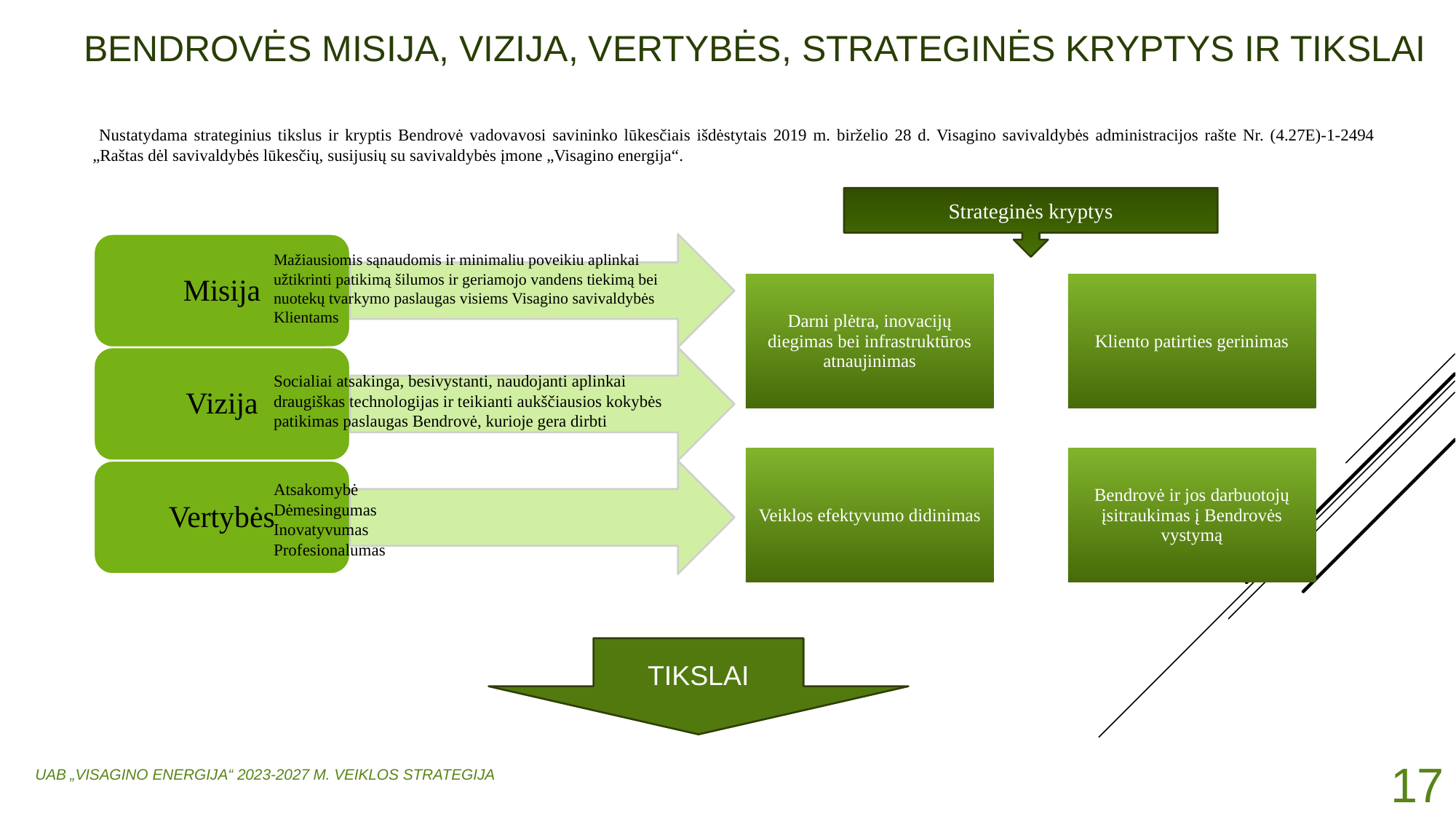

# BENDROVĖS MISIJA, VIZIJA, VERTYBĖS, STRATEGINĖS KRYPTYS IR TIKSLAI
 Nustatydama strateginius tikslus ir kryptis Bendrovė vadovavosi savininko lūkesčiais išdėstytais 2019 m. birželio 28 d. Visagino savivaldybės administracijos rašte Nr. (4.27E)-1-2494 „Raštas dėl savivaldybės lūkesčių, susijusių su savivaldybės įmone „Visagino energija“.

Strateginės kryptys
Misija
Vizija
Vertybės
Mažiausiomis sąnaudomis ir minimaliu poveikiu aplinkai  užtikrinti patikimą šilumos ir geriamojo vandens tiekimą bei nuotekų tvarkymo paslaugas visiems Visagino savivaldybės Klientams
Darni plėtra, inovacijų diegimas bei infrastruktūros atnaujinimas
Kliento patirties gerinimas
Veiklos efektyvumo didinimas
Bendrovė ir jos darbuotojų įsitraukimas į Bendrovės vystymą
Socialiai atsakinga, besivystanti, naudojanti aplinkai draugiškas technologijas ir teikianti aukščiausios kokybės patikimas paslaugas Bendrovė, kurioje gera dirbti
Atsakomybė
Dėmesingumas
Inovatyvumas
Profesionalumas
TIKSLAI
17
UAB „VISAGINO ENERGIJA“ 2023-2027 M. VEIKLOS STRATEGIJA